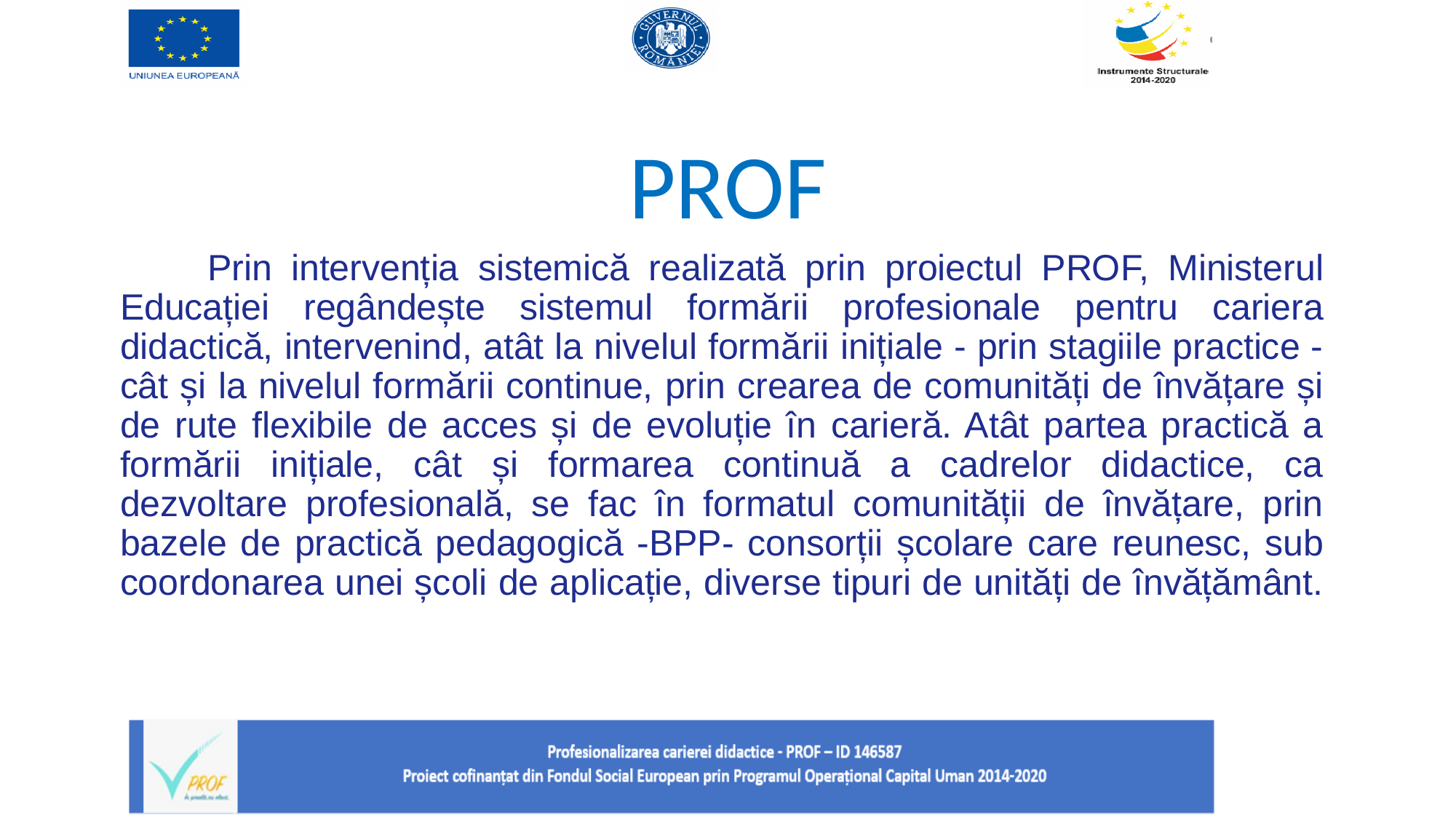

# PROF
      Prin intervenția sistemică realizată prin proiectul PROF, Ministerul Educației regândește sistemul formării profesionale pentru cariera didactică, intervenind, atât la nivelul formării inițiale - prin stagiile practice - cât și la nivelul formării continue, prin crearea de comunități de învățare și de rute flexibile de acces și de evoluție în carieră. Atât partea practică a formării inițiale, cât și formarea continuă a cadrelor didactice, ca dezvoltare profesională, se fac în formatul comunității de învățare, prin bazele de practică pedagogică -BPP- consorții școlare care reunesc, sub coordonarea unei școli de aplicație, diverse tipuri de unități de învățământ.